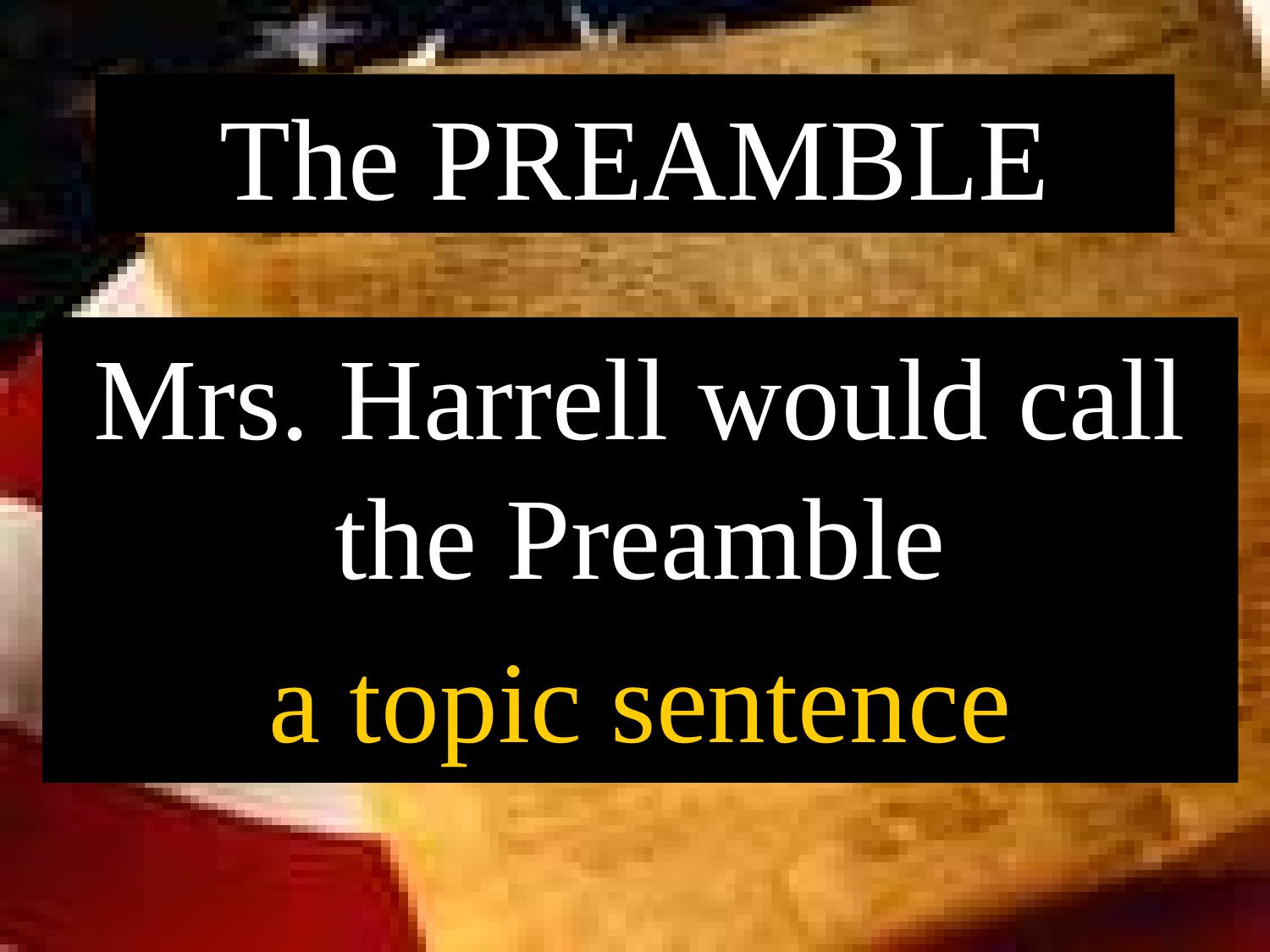

# The PREAMBLE
Mrs. Harrell would call the Preamble
a topic sentence